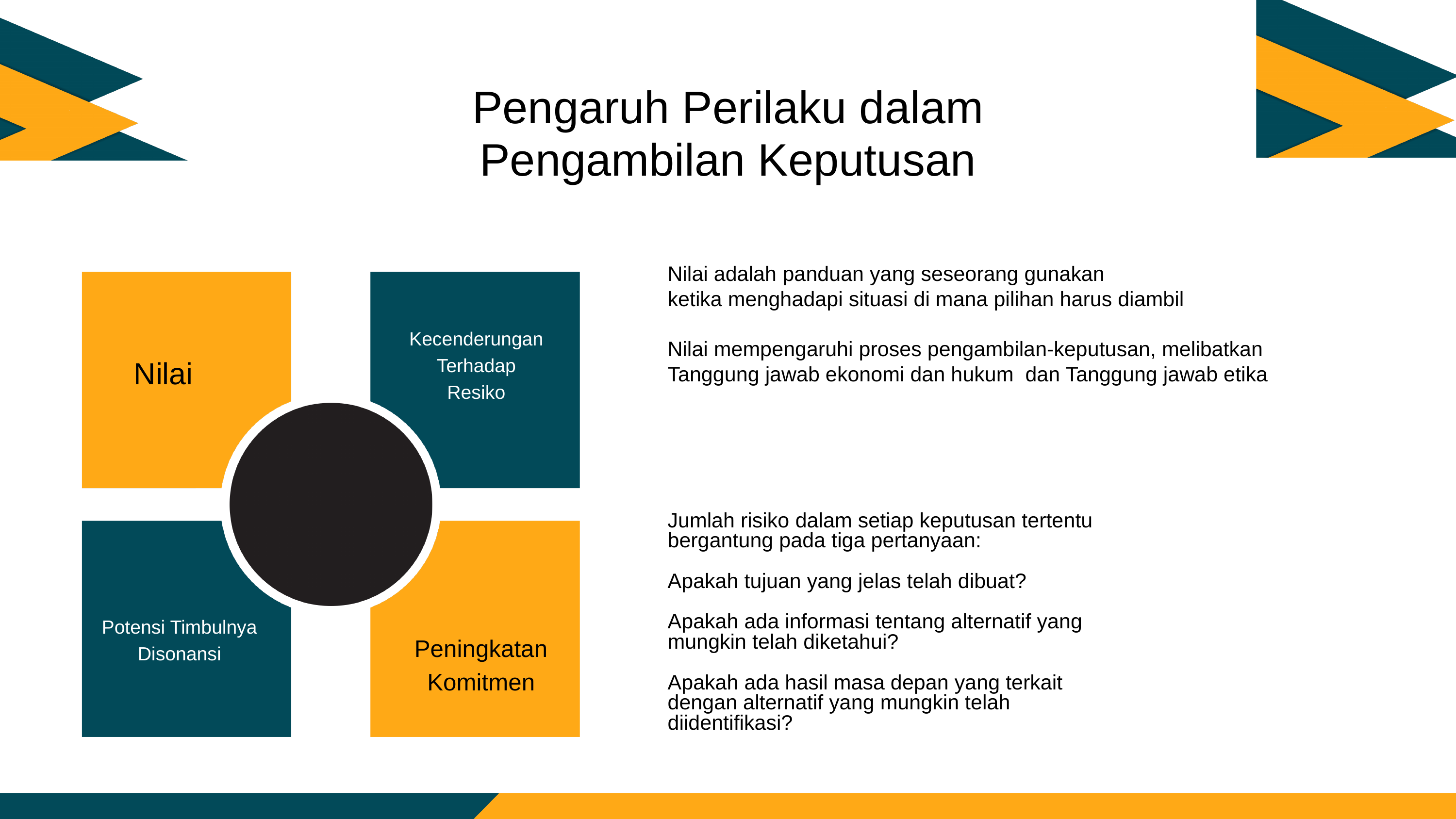

Pengaruh Perilaku dalam Pengambilan Keputusan
Nilai adalah panduan yang seseorang gunakan
ketika menghadapi situasi di mana pilihan harus diambil

Nilai mempengaruhi proses pengambilan-keputusan, melibatkan
Tanggung jawab ekonomi dan hukum  dan Tanggung jawab etika

Kecenderungan
 Terhadap
Resiko
Nilai

Jumlah risiko dalam setiap keputusan tertentu
bergantung pada tiga pertanyaan:

Apakah tujuan yang jelas telah dibuat?

Apakah ada informasi tentang alternatif yang
mungkin telah diketahui?

Apakah ada hasil masa depan yang terkait
dengan alternatif yang mungkin telah
diidentifikasi?
Potensi Timbulnya
Disonansi
Peningkatan Komitmen